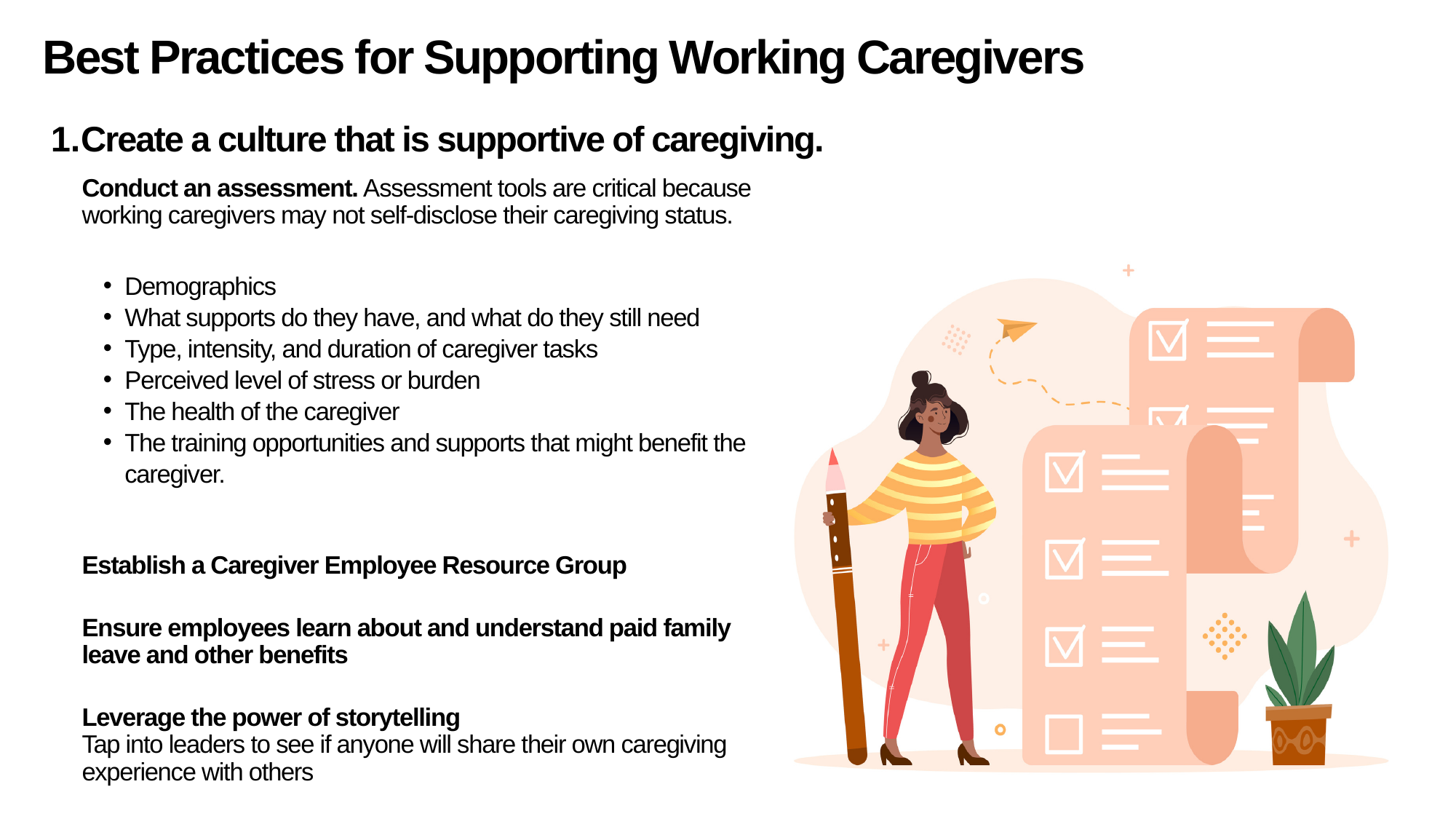

Best Practices for Supporting Working Caregivers
Create a culture that is supportive of caregiving.
Conduct an assessment. Assessment tools are critical because working caregivers may not self-disclose their caregiving status.

Demographics
What supports do they have, and what do they still need
Type, intensity, and duration of caregiver tasks
Perceived level of stress or burden
The health of the caregiver
The training opportunities and supports that might benefit the caregiver.
Establish a Caregiver Employee Resource Group
Ensure employees learn about and understand paid family leave and other benefits
Leverage the power of storytelling
Tap into leaders to see if anyone will share their own caregiving experience with others